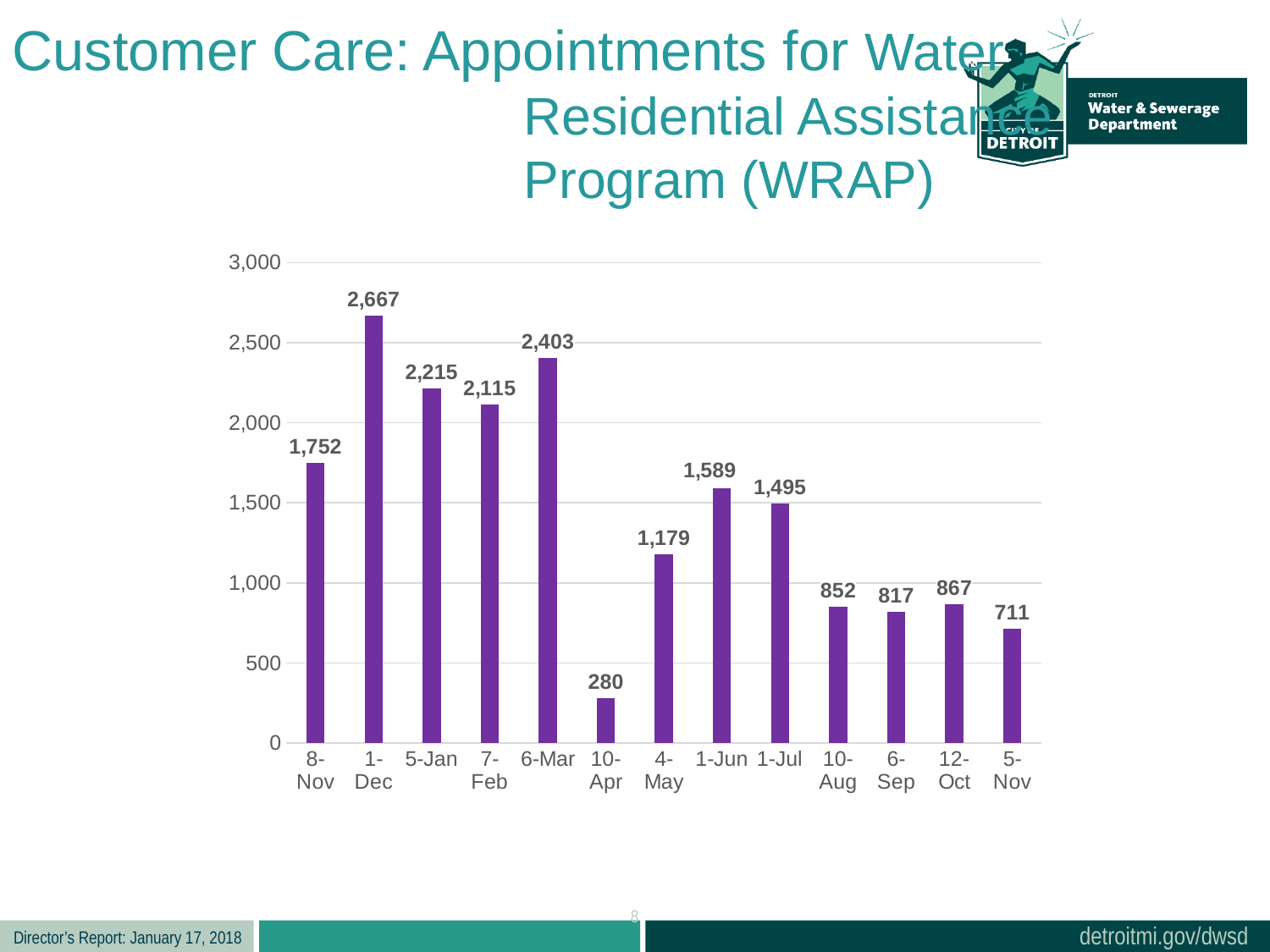

Customer Care: Appointments for Water
                                   Residential Assistance
                                   Program (WRAP)

### Chart

| Category | Column1 |
|---|---|
| 42682 | 1752.0 |
| 42705 | 2667.0 |
| 42740 | 2215.0 |
| 42773 | 2115.0 |
| 42800 | 2403.0 |
| 42835 | 280.0 |
| 42859 | 1179.0 |
| 42887 | 1589.0 |
| 42917 | 1495.0 |
| 42957 | 852.0 |
| 42984 | 817.0 |
| 43020 | 867.0 |
| 43044 | 711.0 |
8